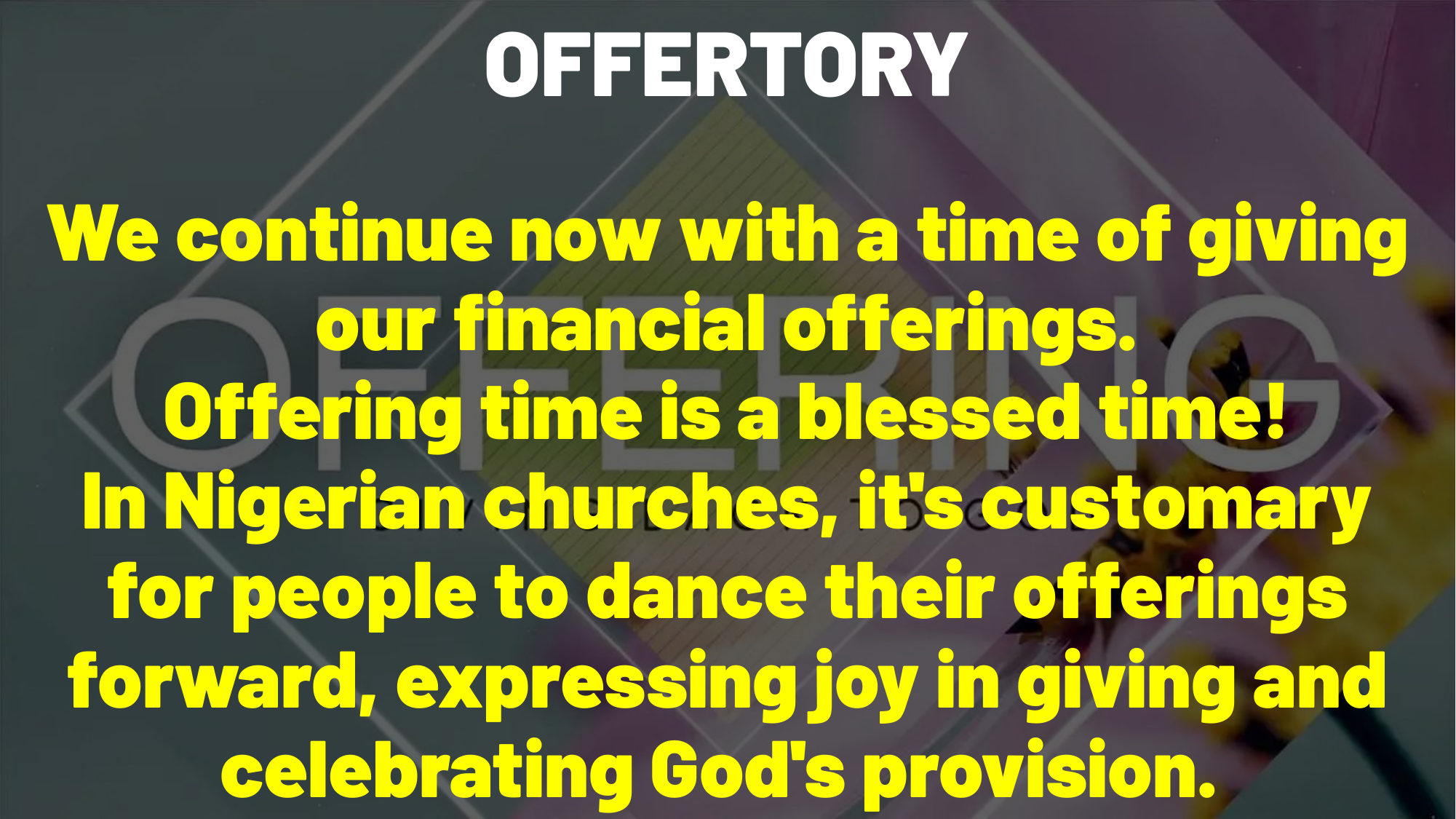

OFFERTORY

We continue now with a time of giving our financial offerings.
Offering time is a blessed time!
In Nigerian churches, it's customary for people to dance their offerings forward, expressing joy in giving and celebrating God's provision.